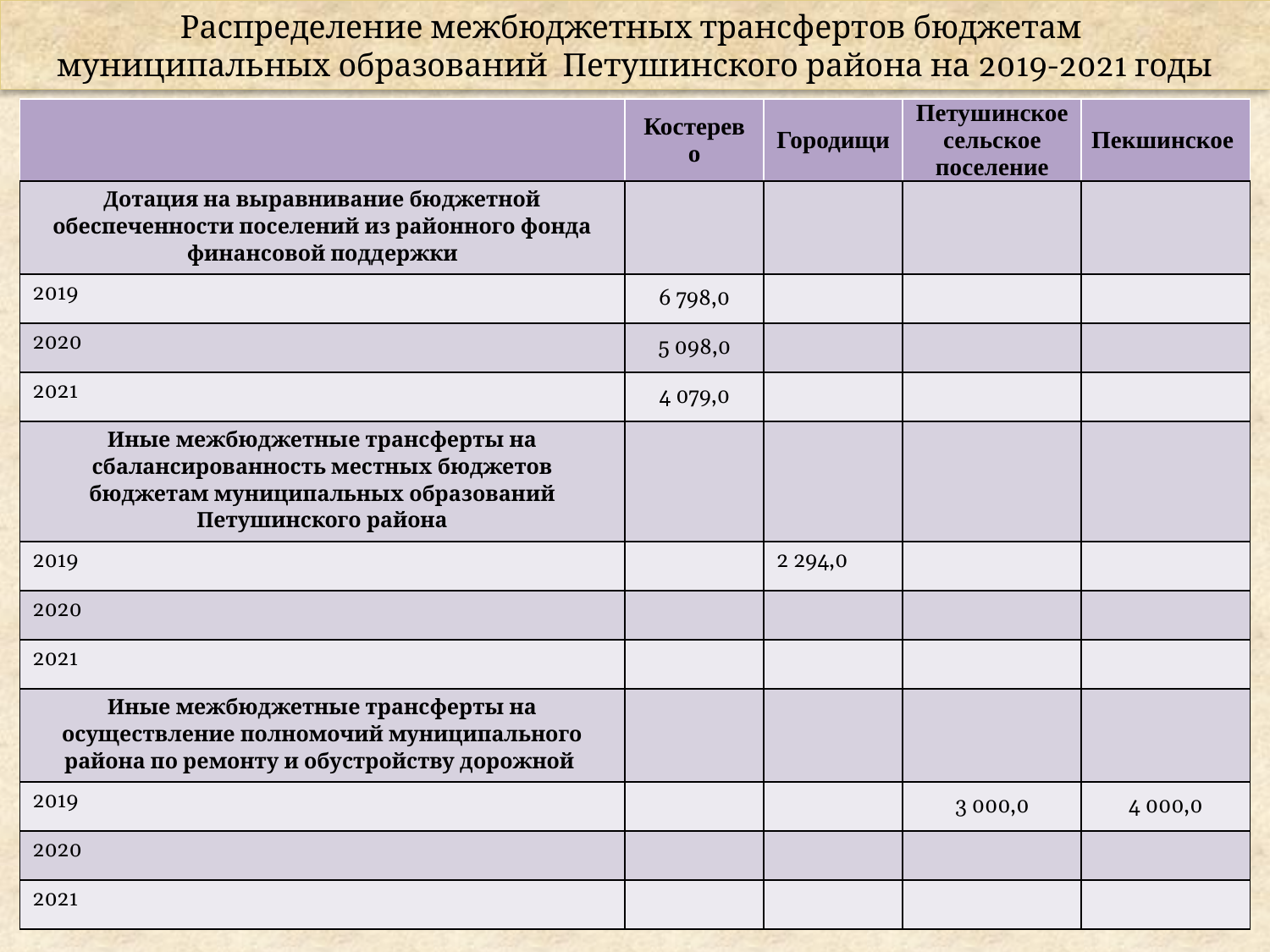

Распределение межбюджетных трансфертов бюджетам
муниципальных образований  Петушинского района на 2019-2021 годы
|  | Костерево | Городищи | Петушинское сельское поселение | Пекшинское |
| --- | --- | --- | --- | --- |
| Дотация на выравнивание бюджетной обеспеченности поселений из районного фонда финансовой поддержки |  |  |  |  |
| 2019 | 6 798,0 |  |  |  |
| 2020 | 5 098,0 |  |  |  |
| 2021 | 4 079,0 |  |  |  |
| Иные межбюджетные трансферты на сбалансированность местных бюджетов бюджетам муниципальных образований Петушинского района |  |  |  |  |
| 2019 |  | 2 294,0 |  |  |
| 2020 |  |  |  |  |
| 2021 |  |  |  |  |
| Иные межбюджетные трансферты на осуществление полномочий муниципального района по ремонту и обустройству дорожной |  |  |  |  |
| 2019 |  |  | 3 000,0 | 4 000,0 |
| 2020 |  |  |  |  |
| 2021 |  |  |  |  |